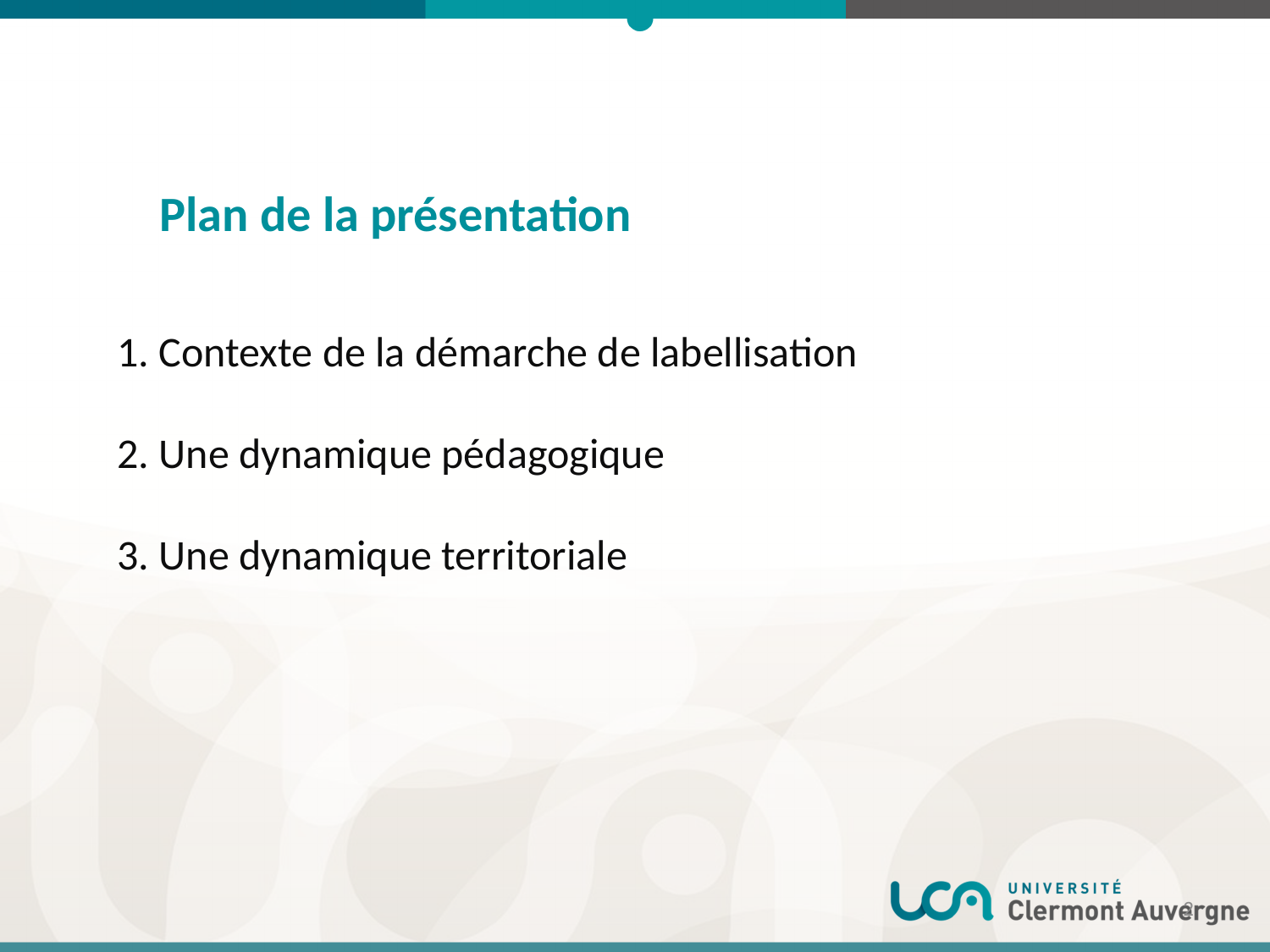

Plan de la présentation

1. Contexte de la démarche de labellisation

2. Une dynamique pédagogique

3. Une dynamique territoriale

2